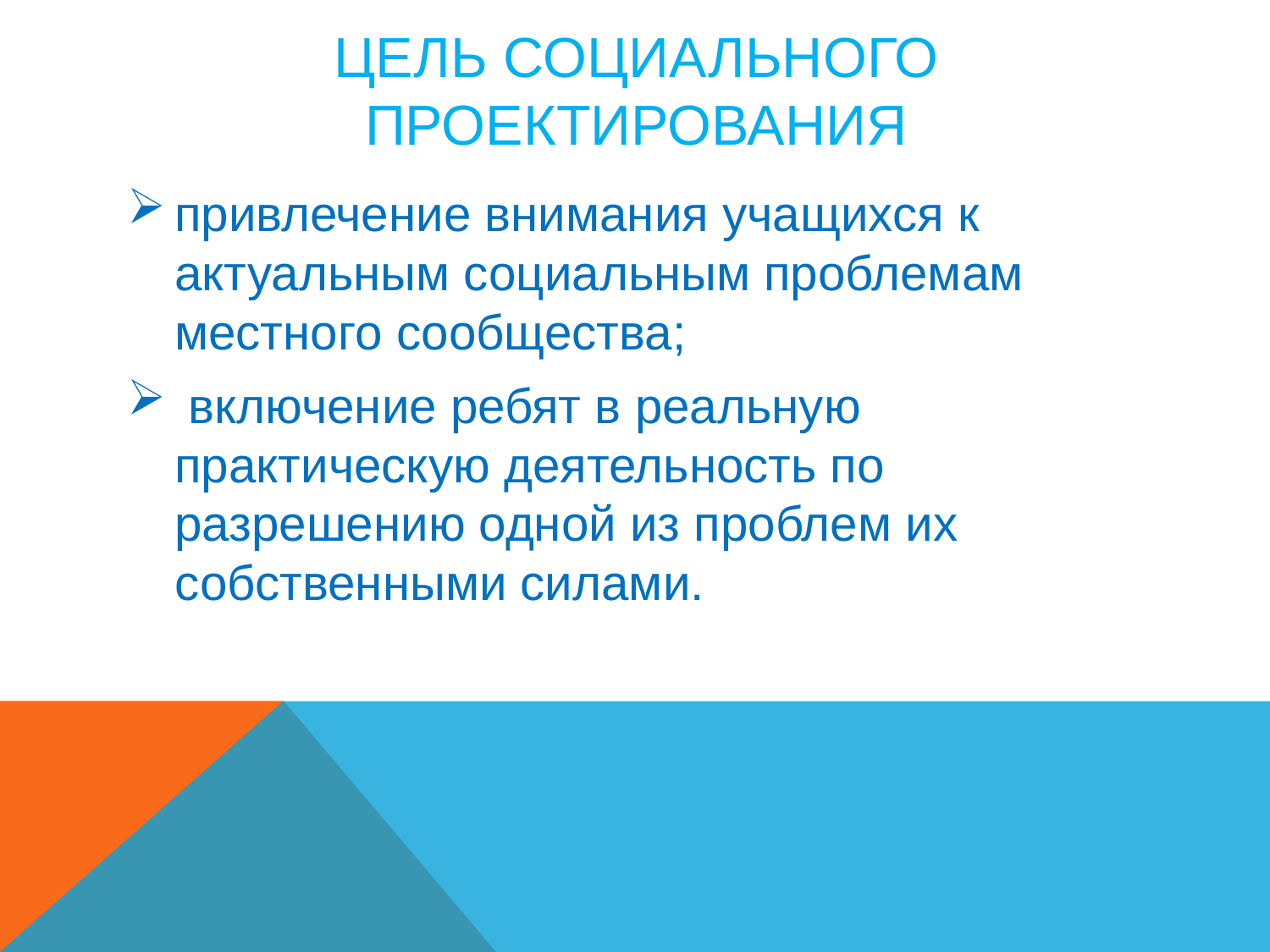

# цель социального проектирования
привлечение внимания учащихся к актуальным социальным проблемам местного сообщества;
 включение ребят в реальную практическую деятельность по разрешению одной из проблем их собственными силами.